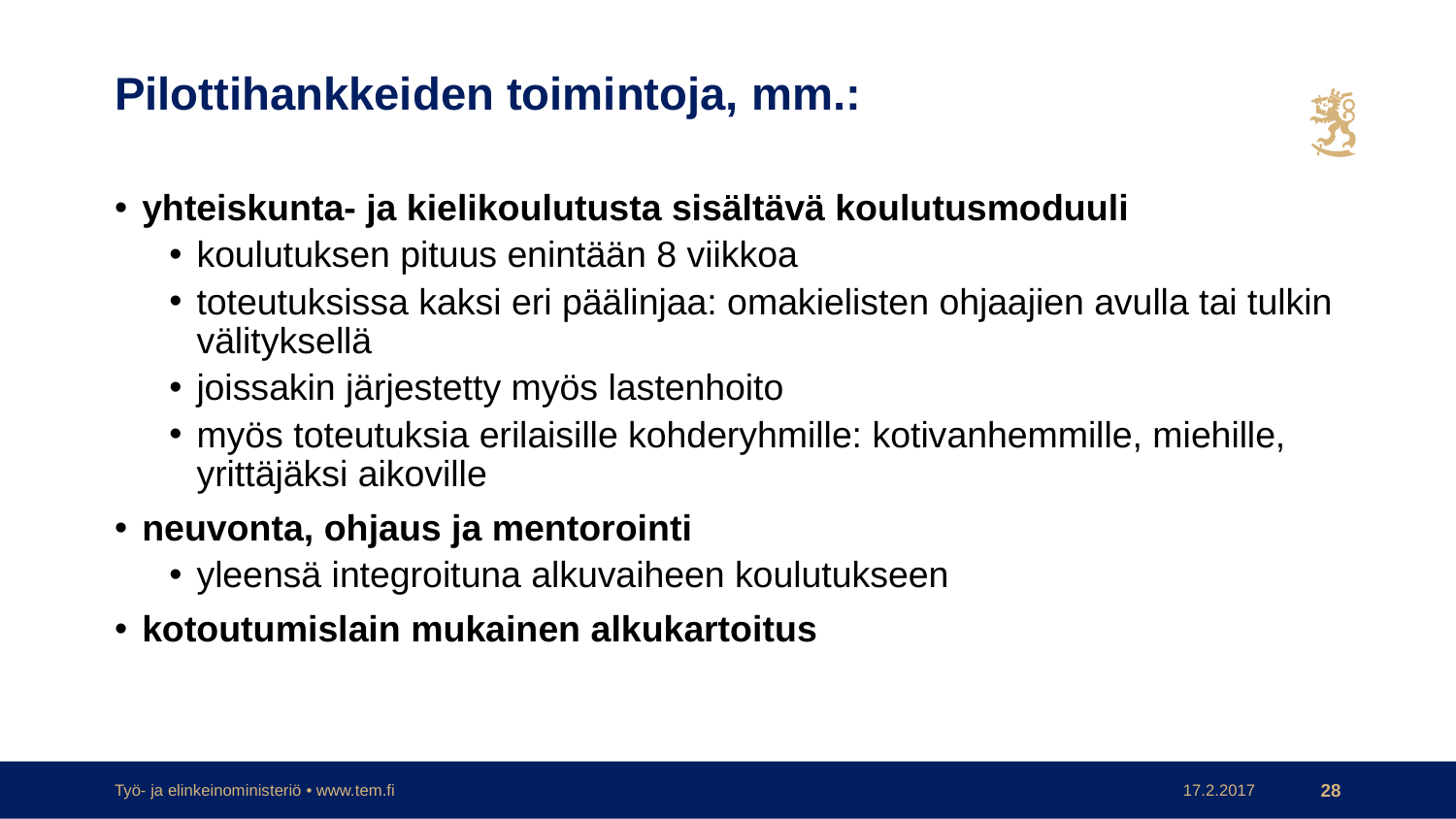

# Pilottihankkeiden toimintoja, mm.:
yhteiskunta- ja kielikoulutusta sisältävä koulutusmoduuli
koulutuksen pituus enintään 8 viikkoa
toteutuksissa kaksi eri päälinjaa: omakielisten ohjaajien avulla tai tulkin välityksellä
joissakin järjestetty myös lastenhoito
myös toteutuksia erilaisille kohderyhmille: kotivanhemmille, miehille, yrittäjäksi aikoville
neuvonta, ohjaus ja mentorointi
yleensä integroituna alkuvaiheen koulutukseen
kotoutumislain mukainen alkukartoitus

Työ- ja elinkeinoministeriö • www.tem.fi
17.2.2017
28